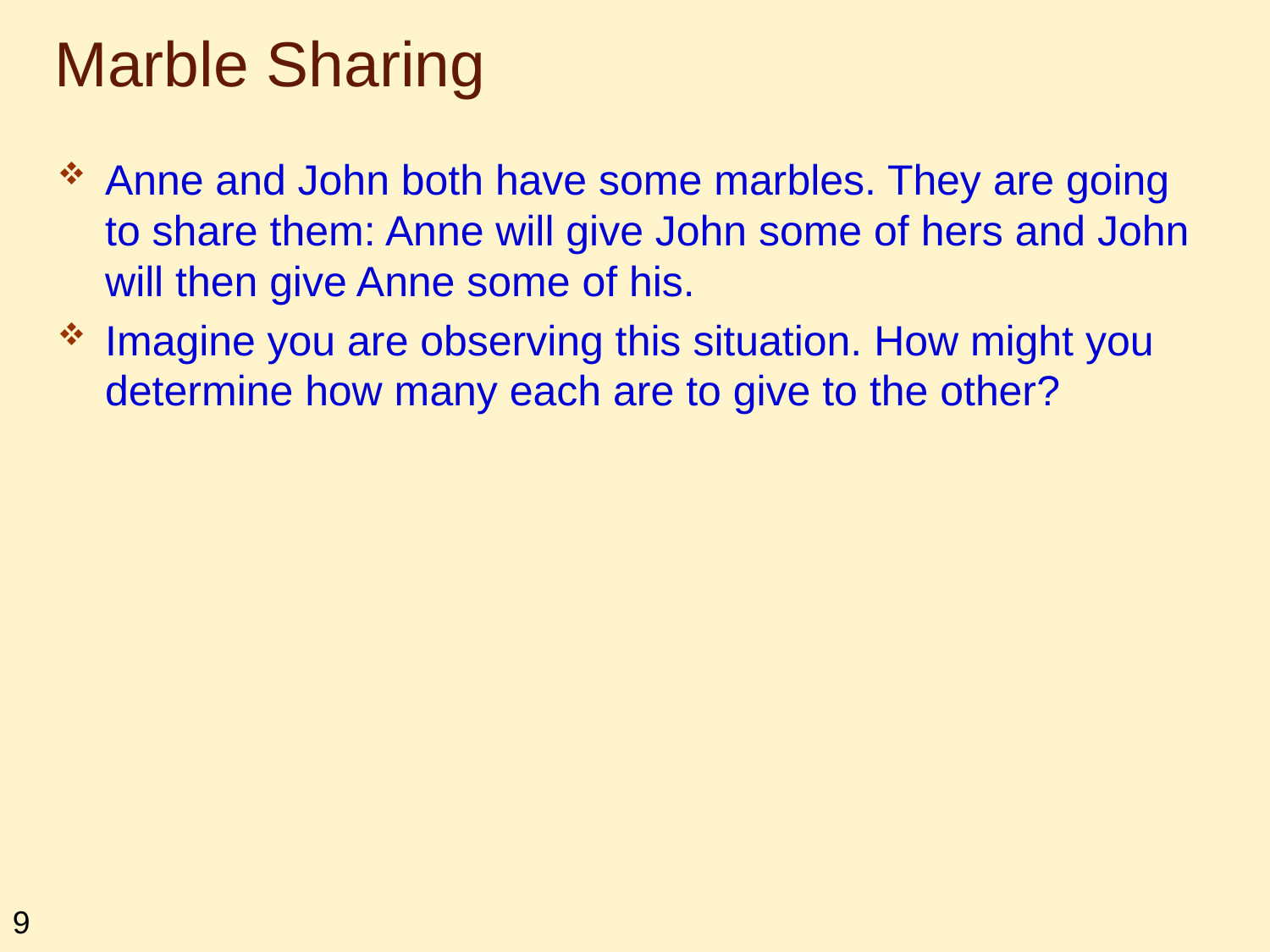

# Marble Sharing
Anne and John both have some marbles. They are going to share them: Anne will give John some of hers and John will then give Anne some of his.
Imagine you are observing this situation. How might you determine how many each are to give to the other?